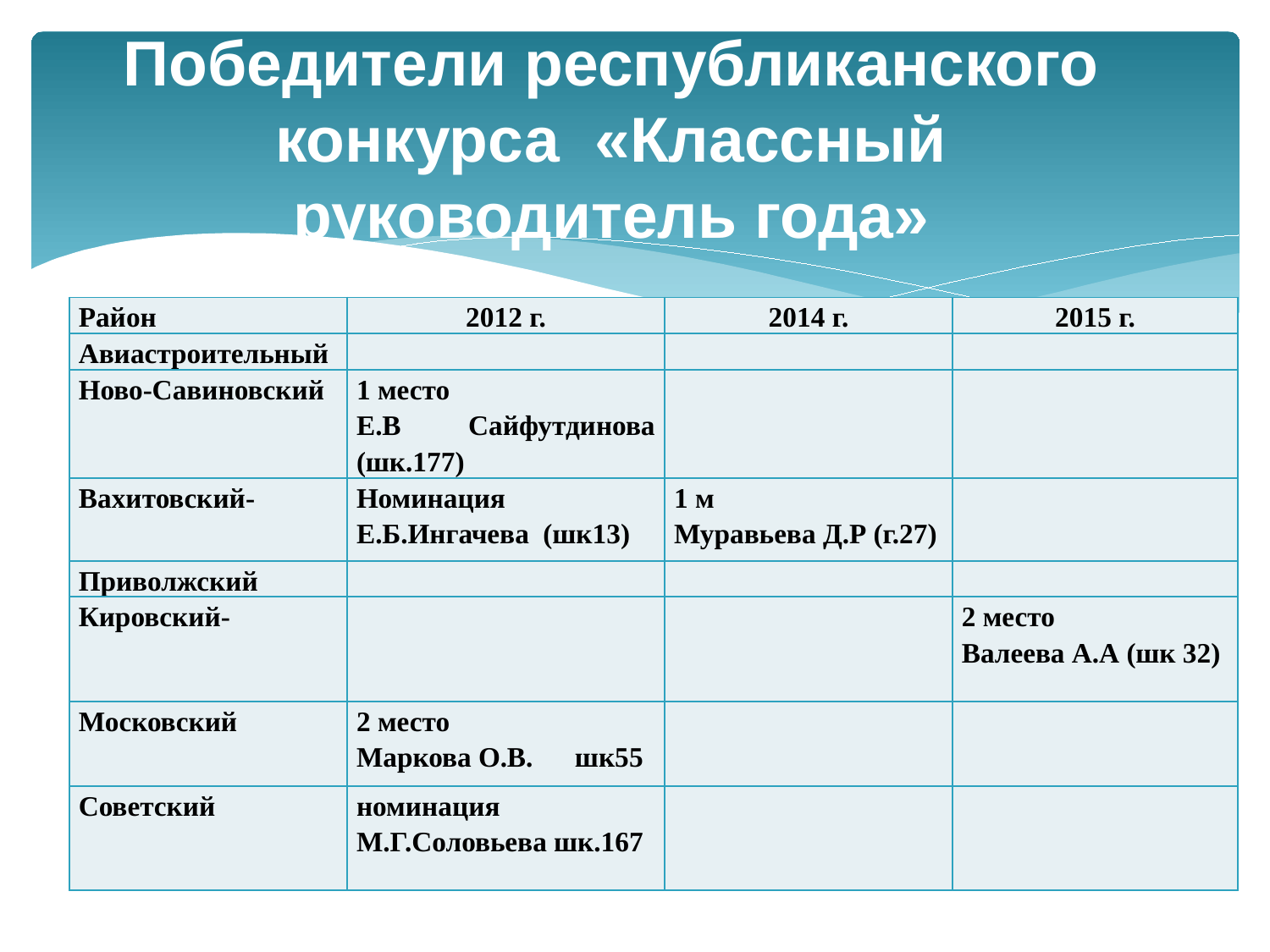

# Победители республиканского конкурса  «Классный руководитель года»
| Район | 2012 г. | 2014 г. | 2015 г. |
| --- | --- | --- | --- |
| Авиастроительный |  |  |  |
| Ново-Савиновский | 1 место Е.В Сайфутдинова (шк.177) |  |  |
| Вахитовский- | Номинация Е.Б.Ингачева (шк13) | 1 м Муравьева Д.Р (г.27) |  |
| Приволжский |  |  |  |
| Кировский- |  |  | 2 место Валеева А.А (шк 32) |
| Московский | 2 место Маркова О.В. шк55 |  |  |
| Советский | номинация М.Г.Соловьева шк.167 |  |  |